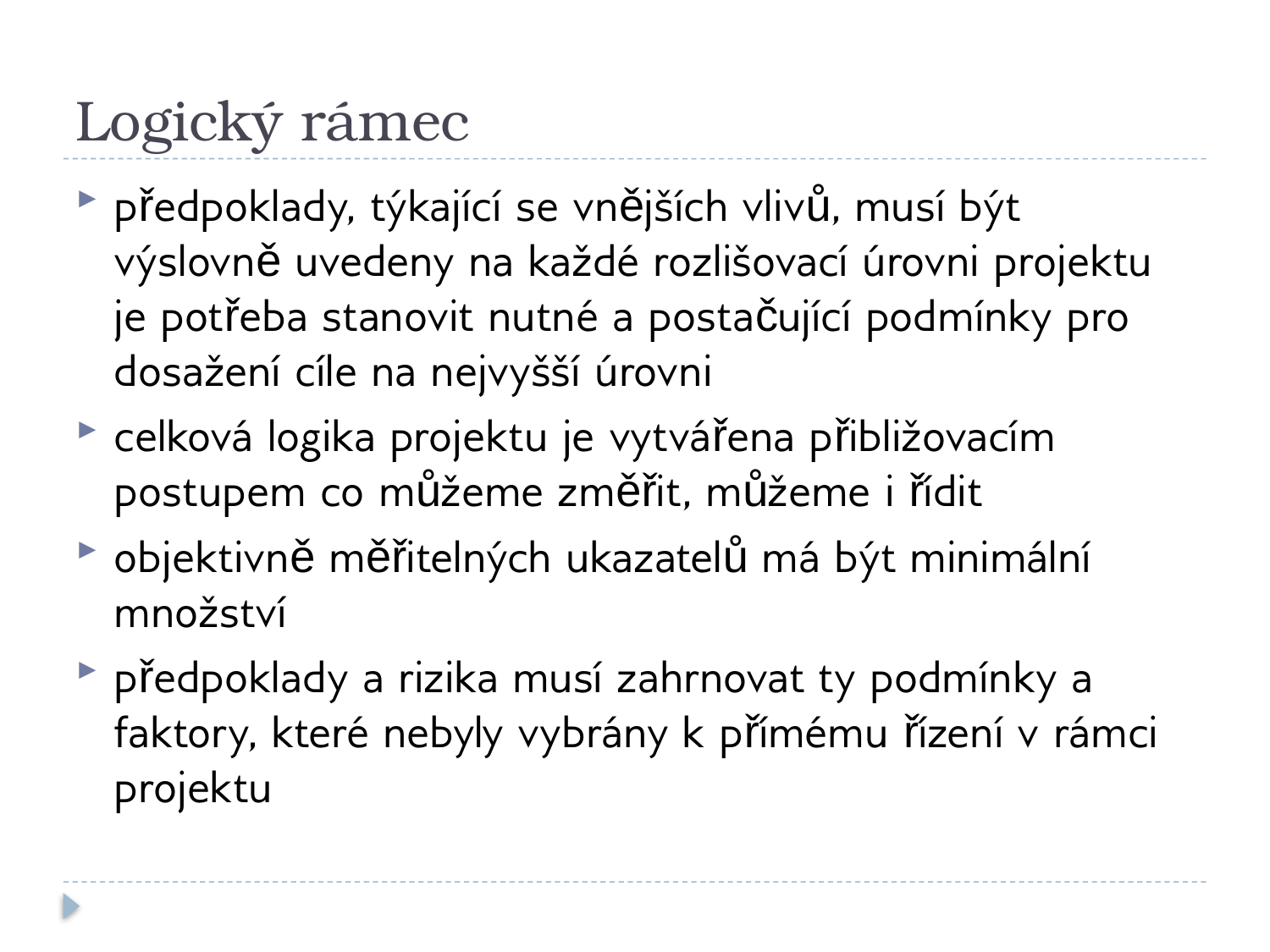

# Logický rámec
předpoklady, týkající se vnějších vlivů, musí být výslovně uvedeny na každé rozlišovací úrovni projektu je potřeba stanovit nutné a postačující podmínky pro dosažení cíle na nejvyšší úrovni
celková logika projektu je vytvářena přibližovacím postupem co můžeme změřit, můžeme i řídit
objektivně měřitelných ukazatelů má být minimální množství
předpoklady a rizika musí zahrnovat ty podmínky a faktory, které nebyly vybrány k přímému řízení v rámci projektu